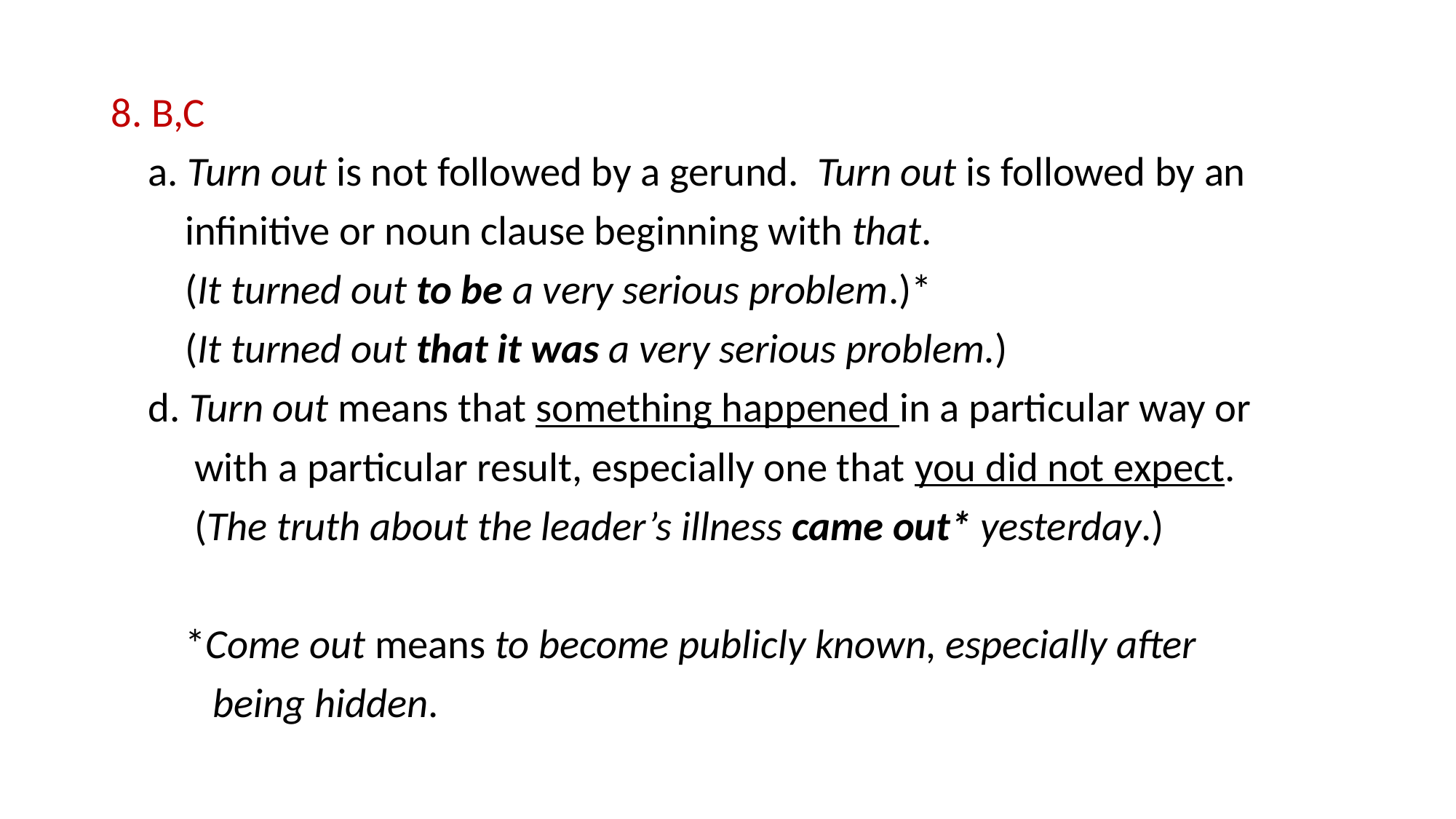

#
8. B,C
    a. Turn out is not followed by a gerund.  Turn out is followed by an
        infinitive or noun clause beginning with that.
        (It turned out to be a very serious problem.)*
        (It turned out that it was a very serious problem.)
    d. Turn out means that something happened in a particular way or
         with a particular result, especially one that you did not expect.
         (The truth about the leader’s illness came out* yesterday.)

        *Come out means to become publicly known, especially after
           being hidden.